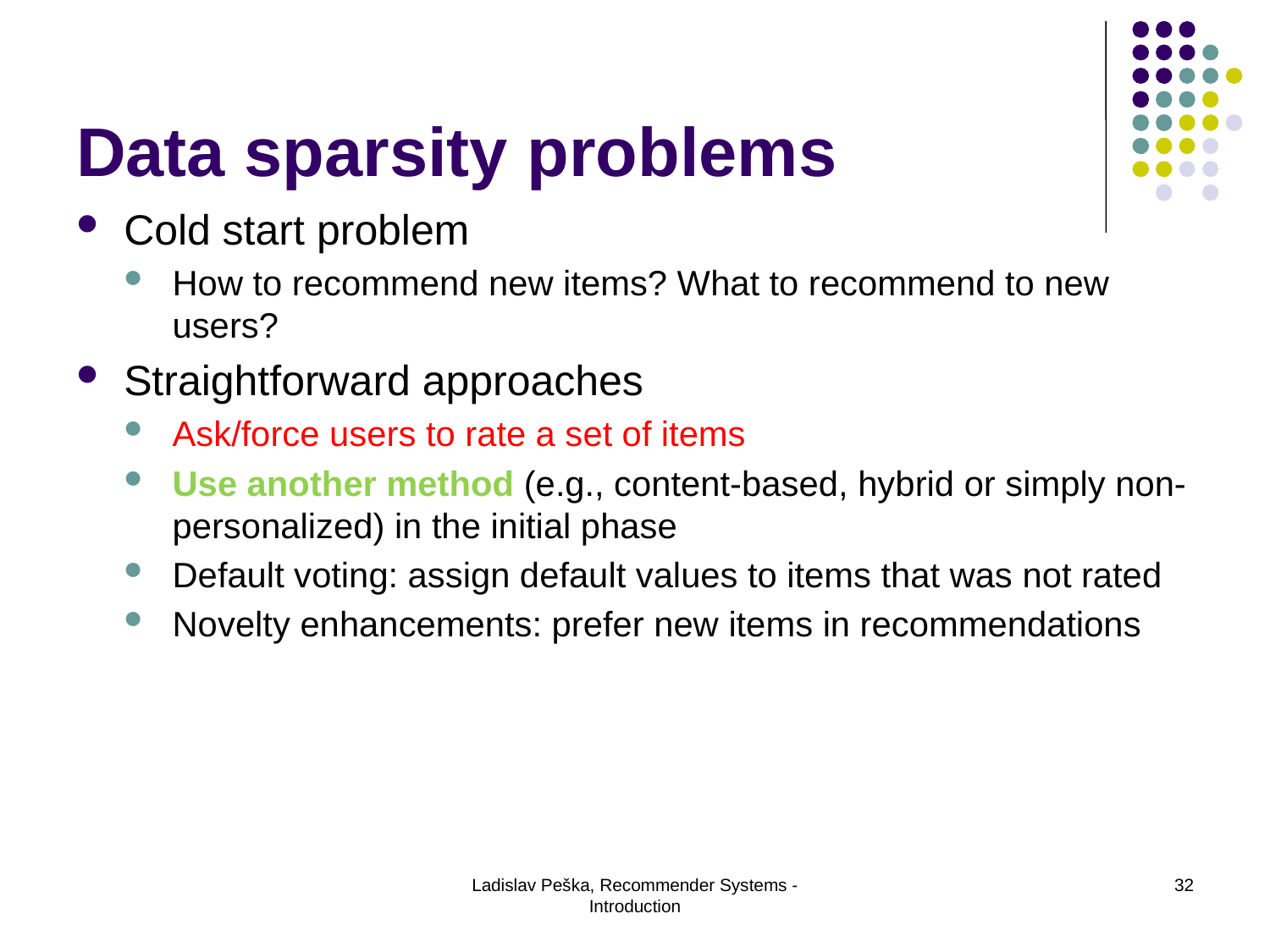

# Data sparsity problems
Cold start problem
How to recommend new items? What to recommend to new users?
Straightforward approaches
Ask/force users to rate a set of items
Use another method (e.g., content-based, hybrid or simply non-personalized) in the initial phase
Default voting: assign default values to items that was not rated
Novelty enhancements: prefer new items in recommendations
Ladislav Peška, Recommender Systems - Introduction
32